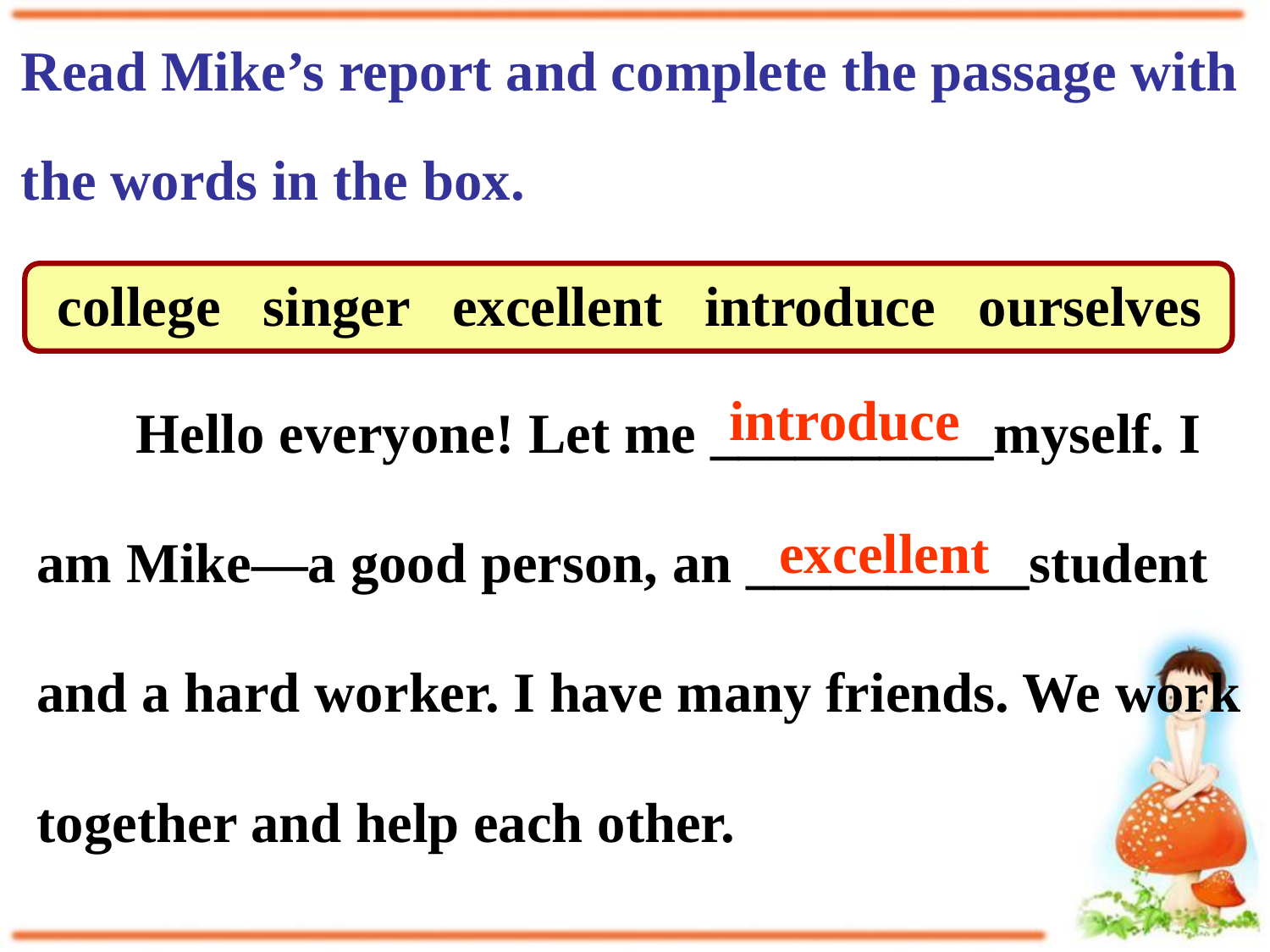

Read Mike’s report and complete the passage with
the words in the box.

college   singer   excellent   introduce   ourselves
       Hello everyone! Let me __________myself. I
am Mike—a good person, an __________student
and a hard worker. I have many friends. We work
together and help each other.
introduce
excellent